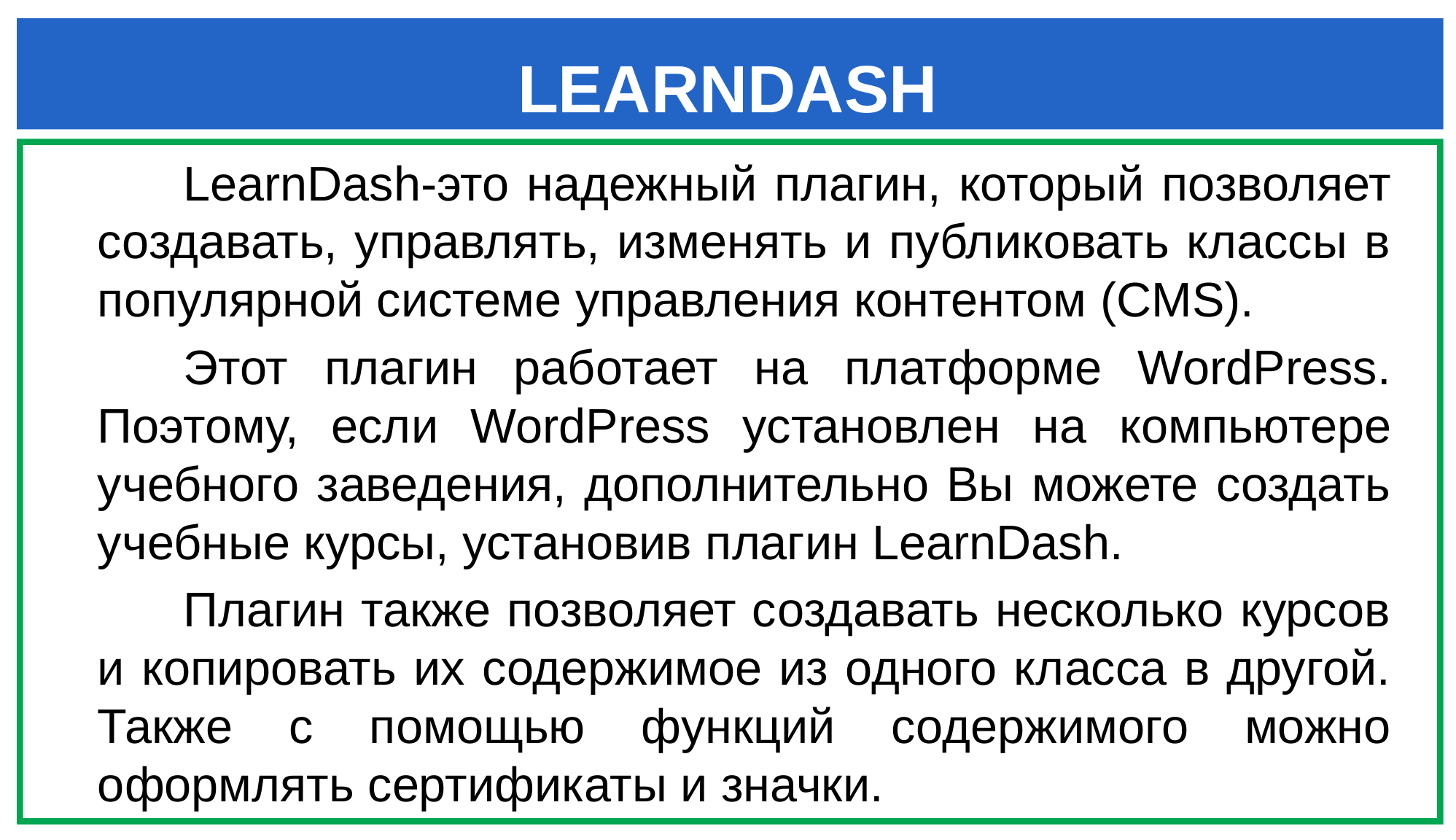

LEARNDASH
LearnDash-это надежный плагин, который позволяет создавать, управлять, изменять и публиковать классы в популярной системе управления контентом (CMS).
Этот плагин работает на платформе WordPress. Поэтому, если WordPress установлен на компьютере учебного заведения, дополнительно Вы можете создать учебные курсы, установив плагин LearnDash.
Плагин также позволяет создавать несколько курсов и копировать их содержимое из одного класса в другой. Также с помощью функций содержимого можно оформлять сертификаты и значки.